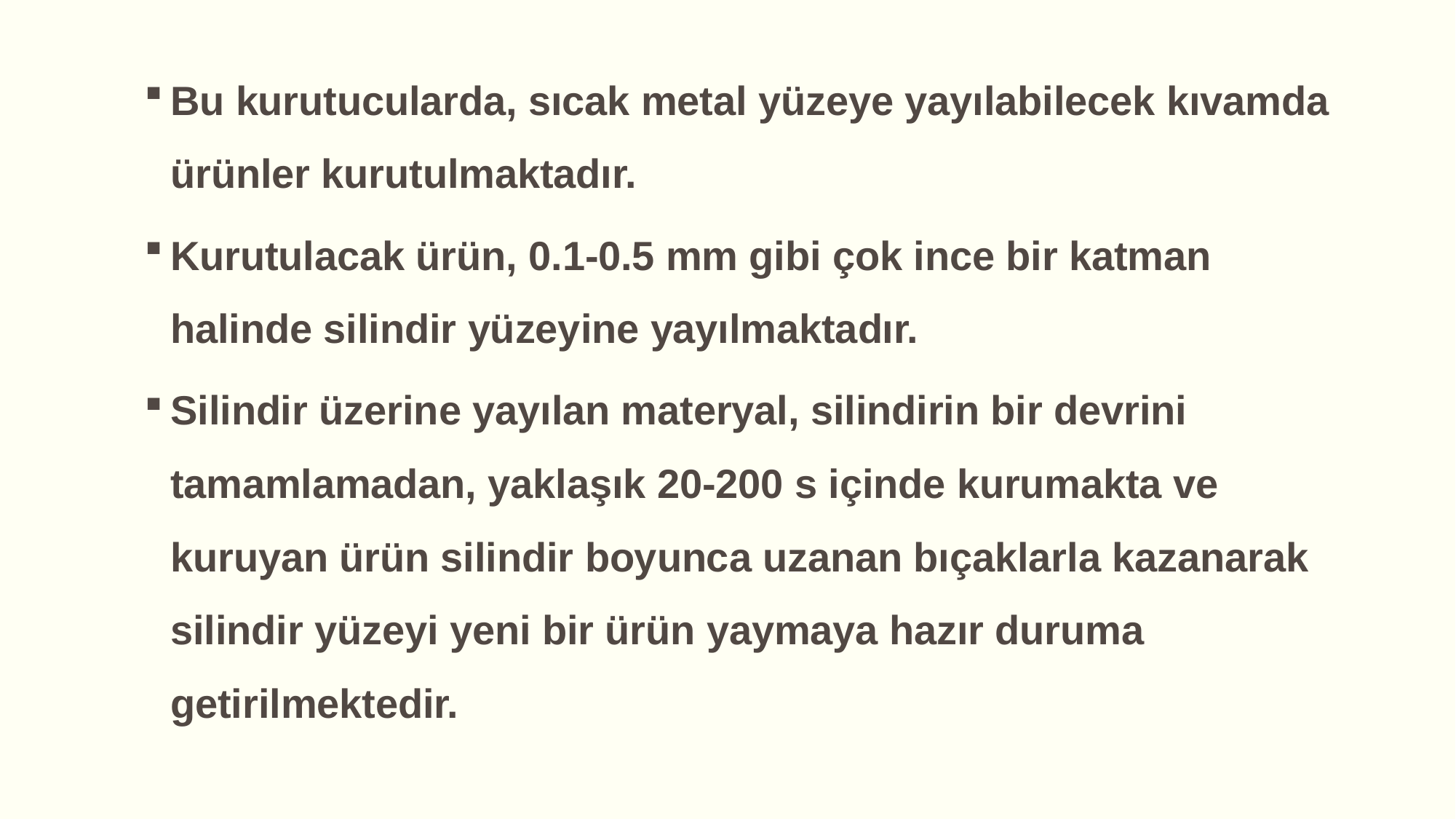

Bu kurutucularda, sıcak metal yüzeye yayılabilecek kıvamda ürünler kurutulmaktadır.
Kurutulacak ürün, 0.1-0.5 mm gibi çok ince bir katman halinde silindir yüzeyine yayılmaktadır.
Silindir üzerine yayılan materyal, silindirin bir devrini tamamlamadan, yaklaşık 20-200 s içinde kurumakta ve kuruyan ürün silindir boyunca uzanan bıçaklarla kazanarak silindir yüzeyi yeni bir ürün yaymaya hazır duruma getirilmektedir.